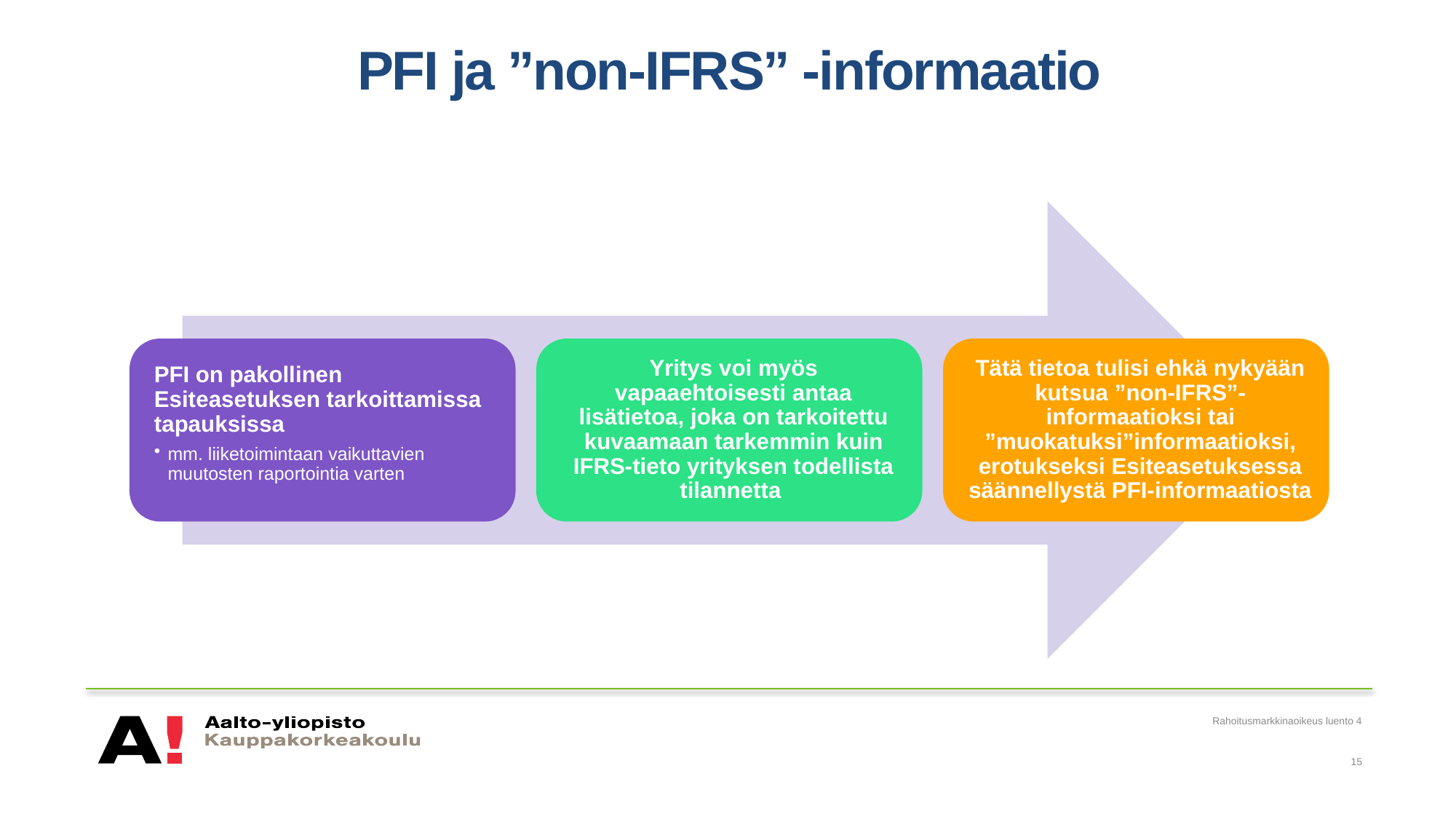

# PFI ja ”non-IFRS” -informaatio
PFI on pakollinen Esiteasetuksen tarkoittamissa tapauksissa
mm. liiketoimintaan vaikuttavien muutosten raportointia varten
Yritys voi myös vapaaehtoisesti antaa lisätietoa, joka on tarkoitettu kuvaamaan tarkemmin kuin IFRS-tieto yrityksen todellista tilannetta
Tätä tietoa tulisi ehkä nykyään kutsua ”non-IFRS”-informaatioksi tai ”muokatuksi”informaatioksi, erotukseksi Esiteasetuksessa säännellystä PFI-informaatiosta
Rahoitusmarkkinaoikeus luento 4
15